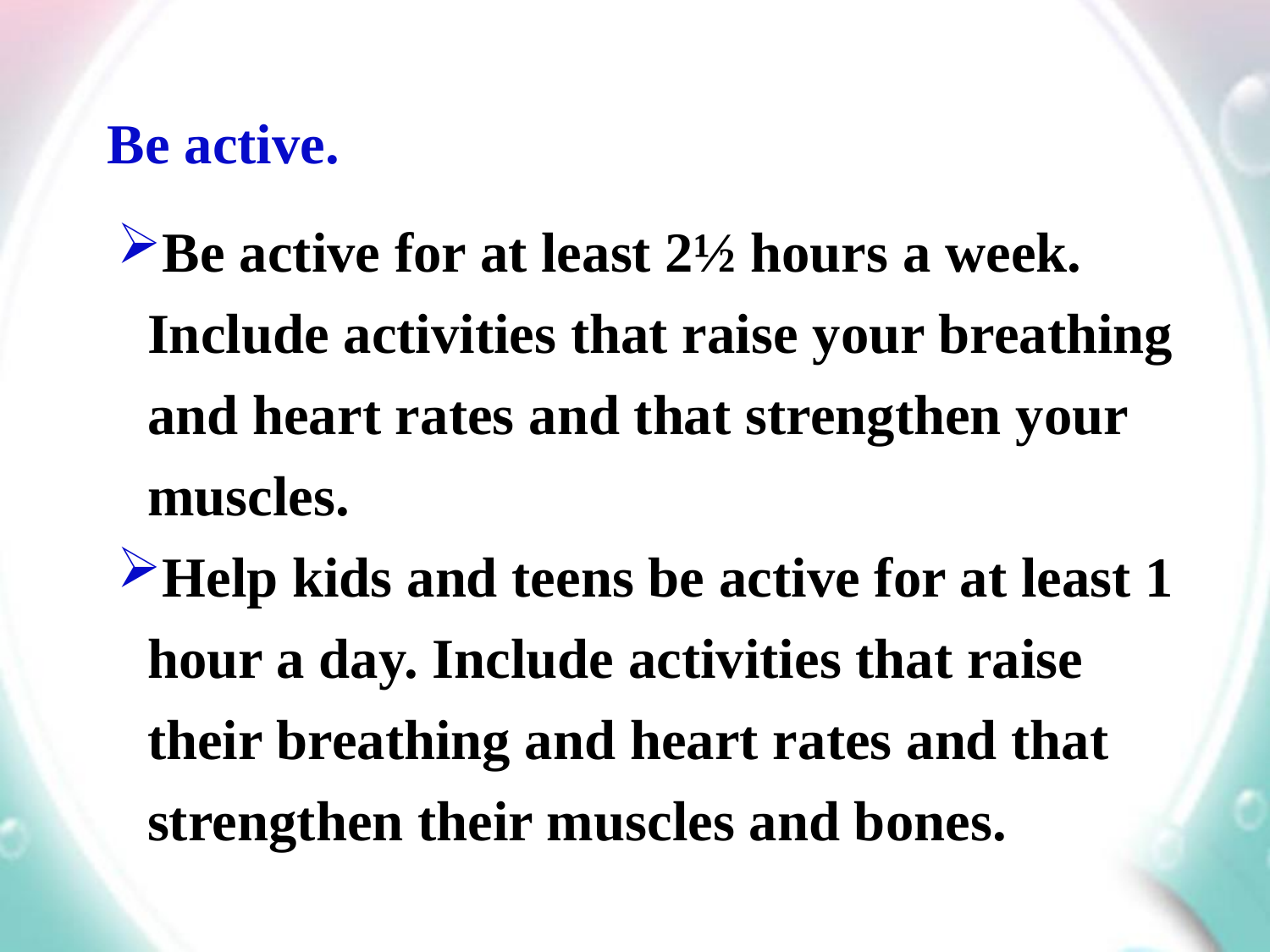

Be active.
Be active for at least 2½ hours a week. Include activities that raise your breathing and heart rates and that strengthen your muscles.
Help kids and teens be active for at least 1 hour a day. Include activities that raise their breathing and heart rates and that strengthen their muscles and bones.